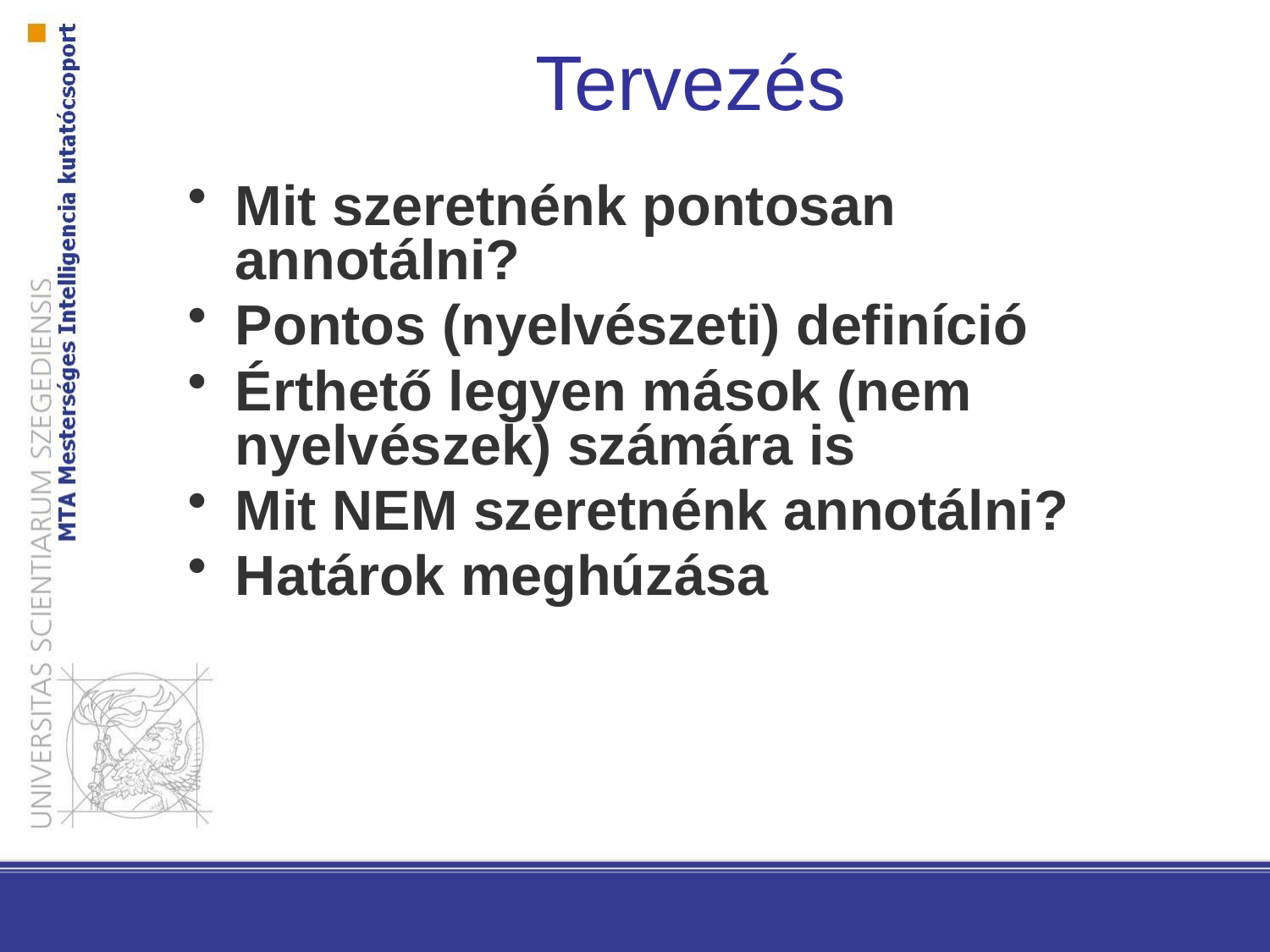

Tervezés
Mit szeretnénk pontosan annotálni?
Pontos (nyelvészeti) definíció
Érthető legyen mások (nem nyelvészek) számára is
Mit NEM szeretnénk annotálni?
Határok meghúzása